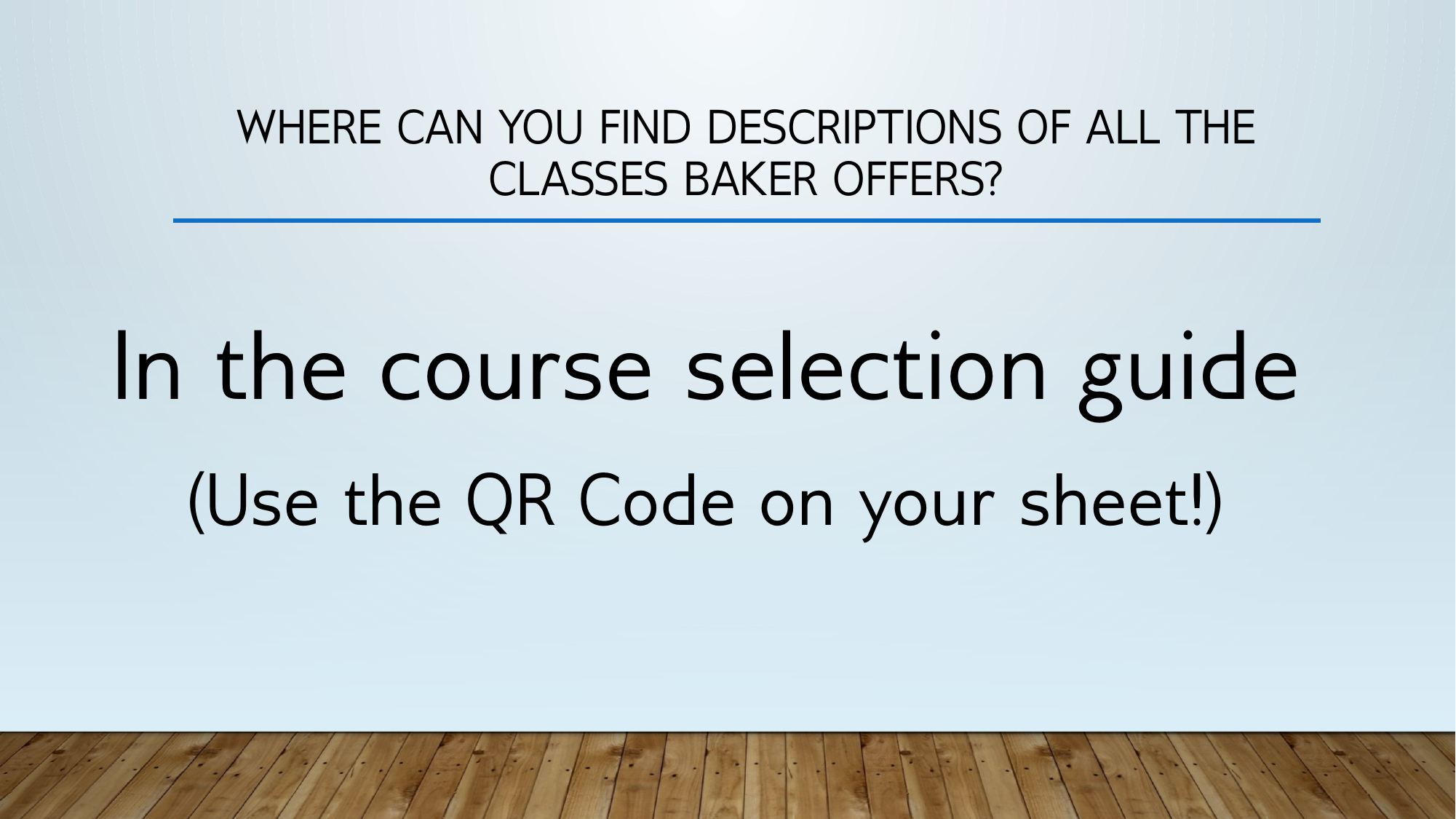

# Where can you find descriptions of all the classes baker offers?
In the course selection guide
(Use the QR Code on your sheet!)